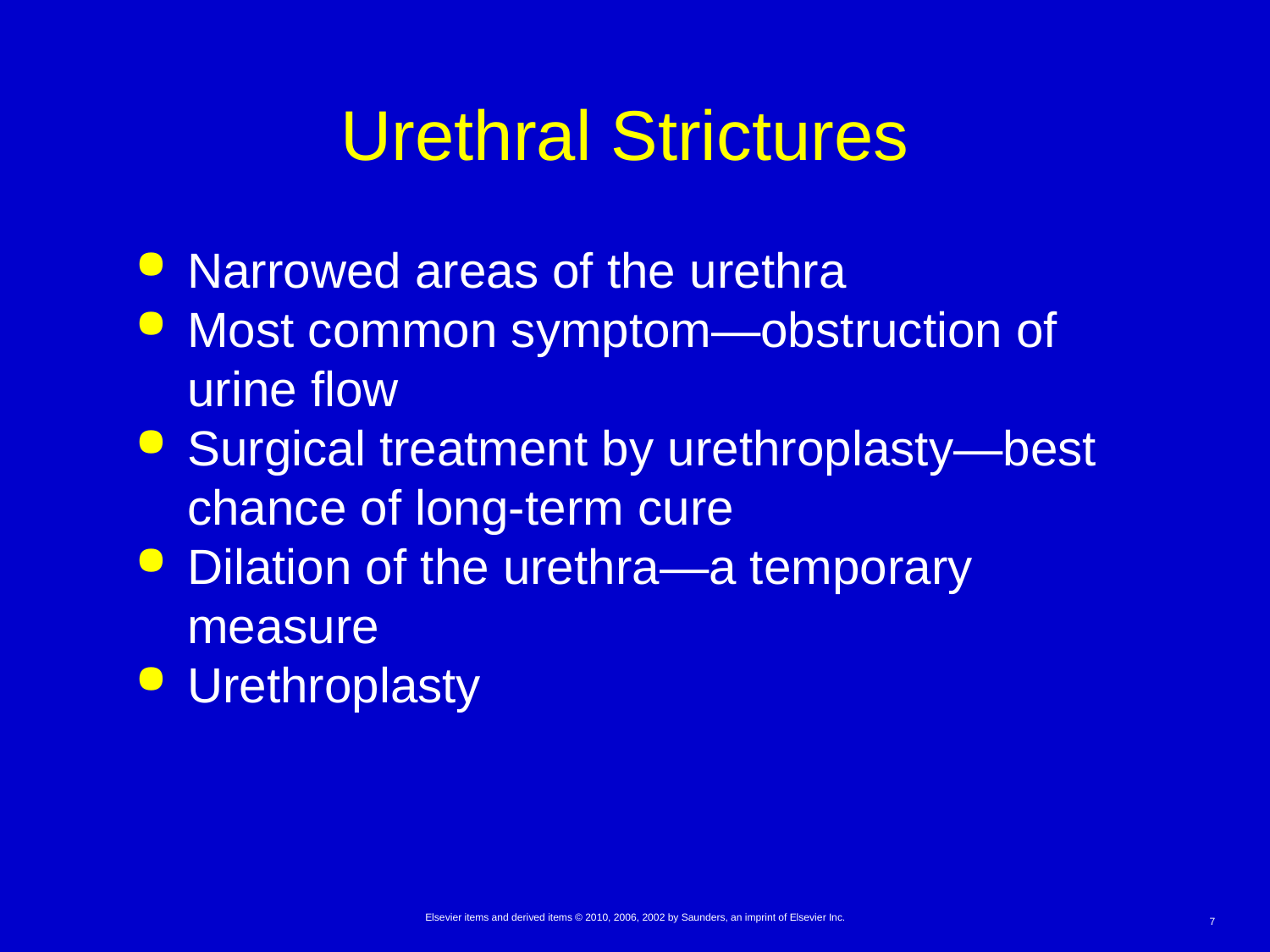

# Urethral Strictures
Narrowed areas of the urethra
Most common symptom—obstruction of urine flow
Surgical treatment by urethroplasty—best chance of long-term cure
Dilation of the urethra—a temporary measure
Urethroplasty